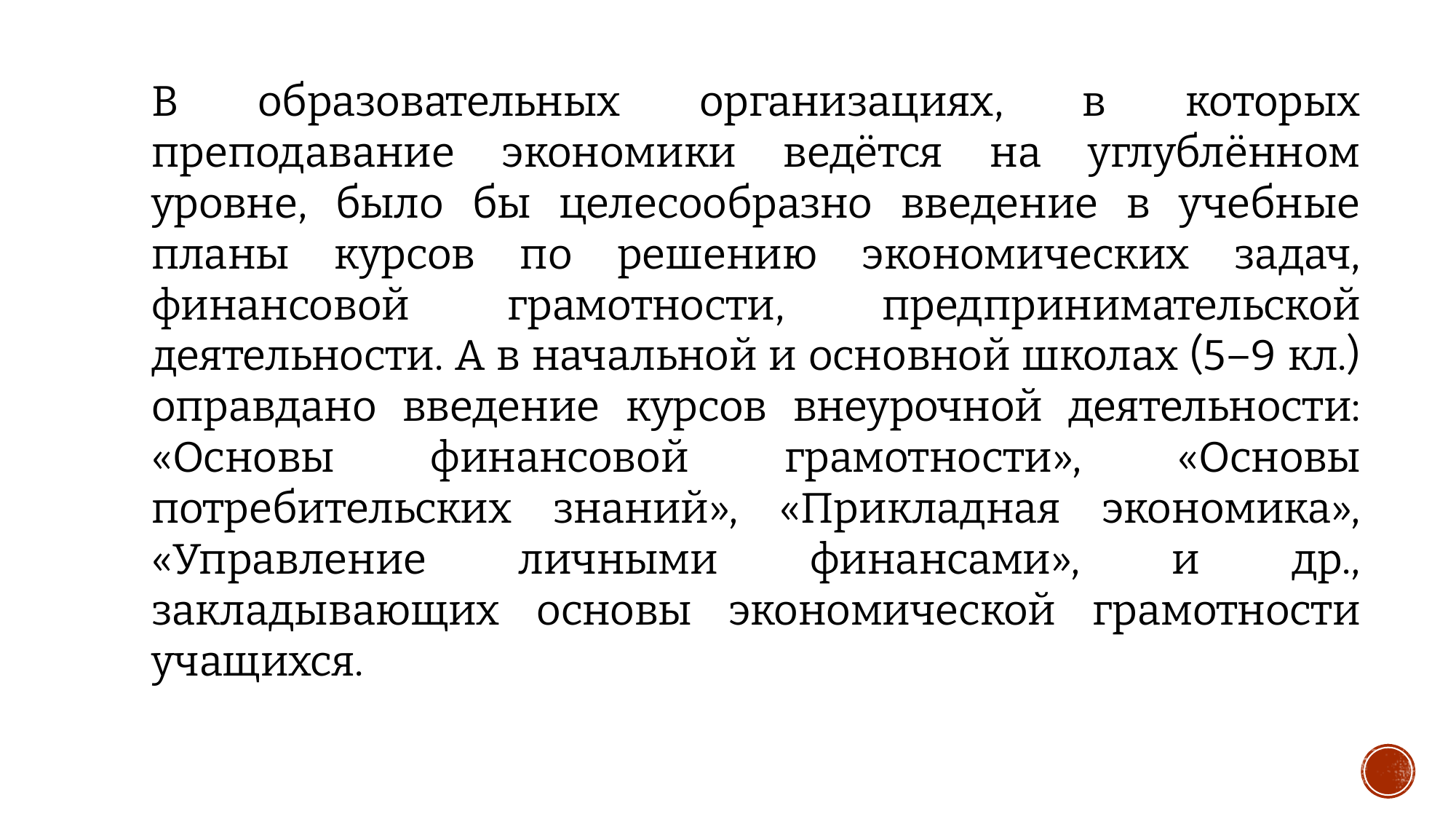

В образовательных организациях, в которых преподавание экономики ведётся на углублённом уровне, было бы целесообразно введение в учебные планы курсов по решению экономических задач, финансовой грамотности, предпринимательской деятельности. А в начальной и основной школах (5–9 кл.) оправдано введение курсов внеурочной деятельности: «Основы финансовой грамотности», «Основы потребительских знаний», «Прикладная экономика», «Управление личными финансами», и др., закладывающих основы экономической грамотности учащихся.